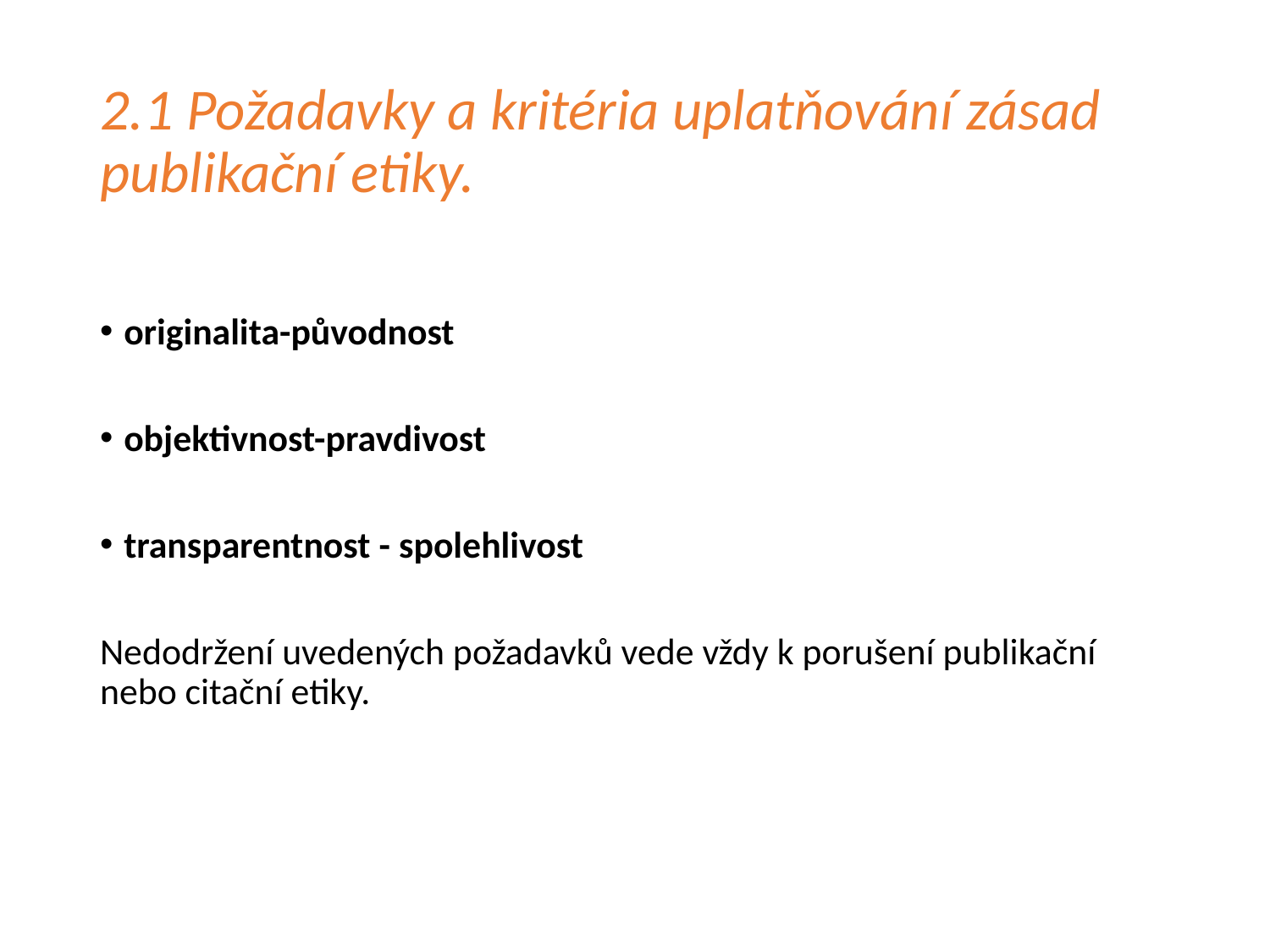

# 2.1 Požadavky a kritéria uplatňování zásad publikační etiky.

originalita-původnost

objektivnost-pravdivost

transparentnost - spolehlivost

Nedodržení uvedených požadavků vede vždy k porušení publikační nebo citační etiky.